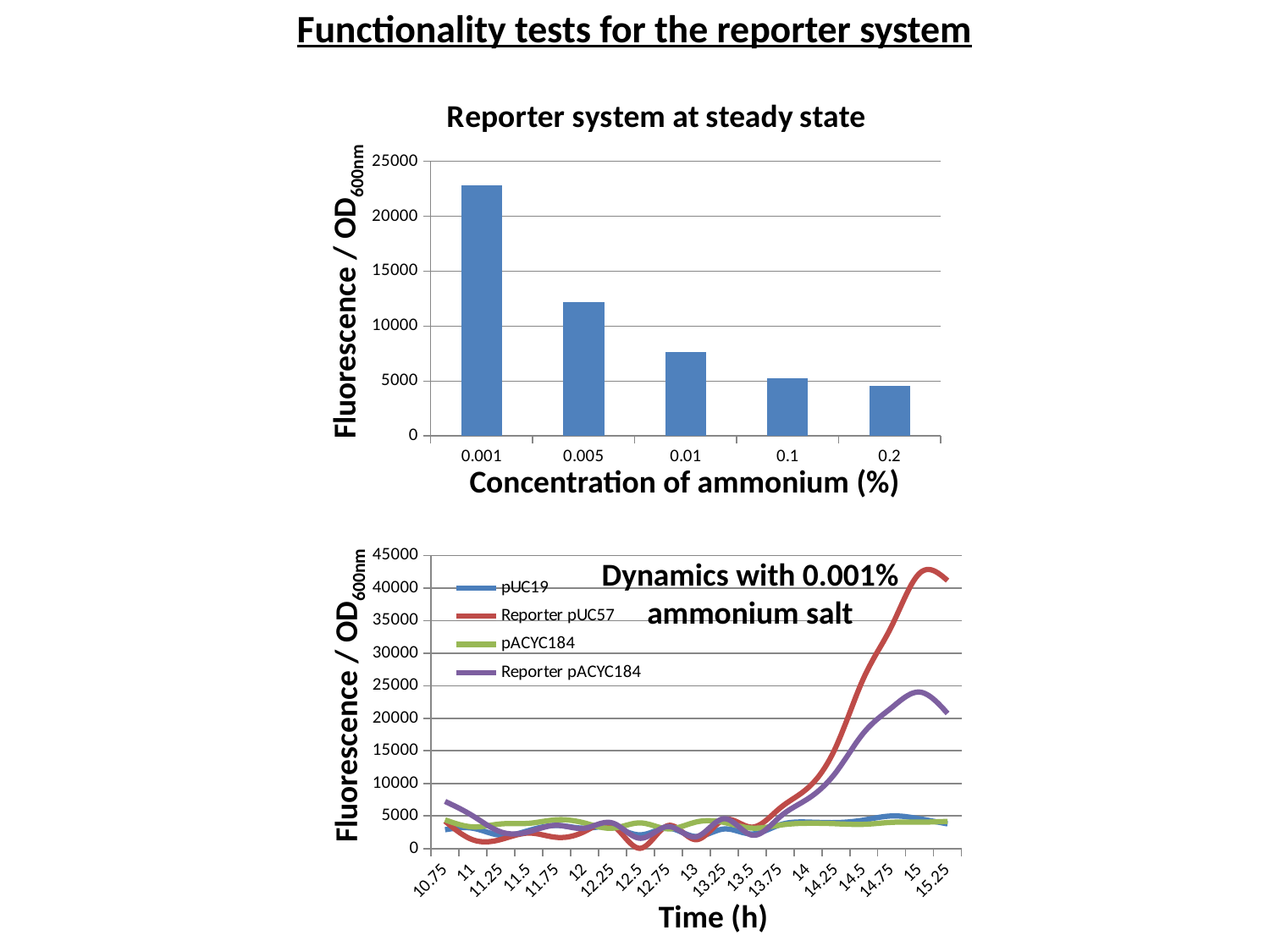

Functionality tests for the reporter system

### Chart: Reporter system at steady state

| Category | Reporter |
|---|---|
| 1E-3 | 22777.777777777777 |
| 5.0000000000000001E-3 | 12145.539906103286 |
| 0.01 | 7668.555240793205 |
| 0.1 | 5241.769547325102 |
| 0.2 | 4566.077003121748 |
Fluorescence / OD600nm
Concentration of ammonium (%)

### Chart

| Category |  |  |  |  |
|---|---|---|---|---|
| 10.75 | 2884.6153846153843 | 4200.0 | 4406.25 | 7235.294117647059 |
| 11 | 3111.111111111111 | 1333.3333333333335 | 3323.076923076923 | 5000.0 |
| 11.25 | 2032.2580645161286 | 1388.8888888888887 | 3779.411764705882 | 2549.9999999999995 |
| 11.5 | 2766.666666666666 | 2368.4210526315787 | 3869.565217391304 | 2571.4285714285706 |
| 11.75 | 3542.857142857143 | 1714.285714285714 | 4414.285714285714 | 3565.217391304348 |
| 12 | 3121.2121212121206 | 2619.0476190476184 | 3916.666666666666 | 3120.0 |
| 12.25 | 3285.7142857142862 | 3565.217391304348 | 3119.9999999999995 | 3920.0 |
| 12.5 | 2100.0 | 38.46153846153846 | 3934.2105263157887 | 1571.428571428571 |
| 12.75 | 3125.0 | 3538.461538461538 | 3025.641025641025 | 3379.3103448275856 |
| 13 | 1837.2093023255813 | 1357.1428571428569 | 4075.949367088607 | 1806.4516129032254 |
| 13.25 | 2999.9999999999995 | 4419.354838709676 | 4000.0000000000005 | 4575.757575757574 |
| 13.5 | 2239.1304347826085 | 3285.7142857142862 | 3132.530120481928 | 2055.5555555555557 |
| 13.75 | 3645.8333333333326 | 6216.216216216217 | 3595.2380952380954 | 4875.0 |
| 14 | 4061.224489795919 | 9307.692307692309 | 3883.7209302325587 | 7642.857142857142 |
| 14.25 | 3980.392156862745 | 15590.90909090909 | 3806.818181818182 | 11688.888888888887 |
| 14.5 | 4372.549019607844 | 26222.22222222222 | 3719.1011235955057 | 17782.608695652172 |
| 14.75 | 5000.0 | 34166.666666666664 | 4021.9780219780223 | 21638.297872340423 |
| 15 | 4563.636363636364 | 42270.83333333333 | 4053.7634408602153 | 24020.408163265303 |
| 15.25 | 3785.714285714286 | 41140.0 | 4159.574468085107 | 20745.09803921569 |
Dynamics with 0.001% ammonium salt
Fluorescence / OD600nm
Time (h)